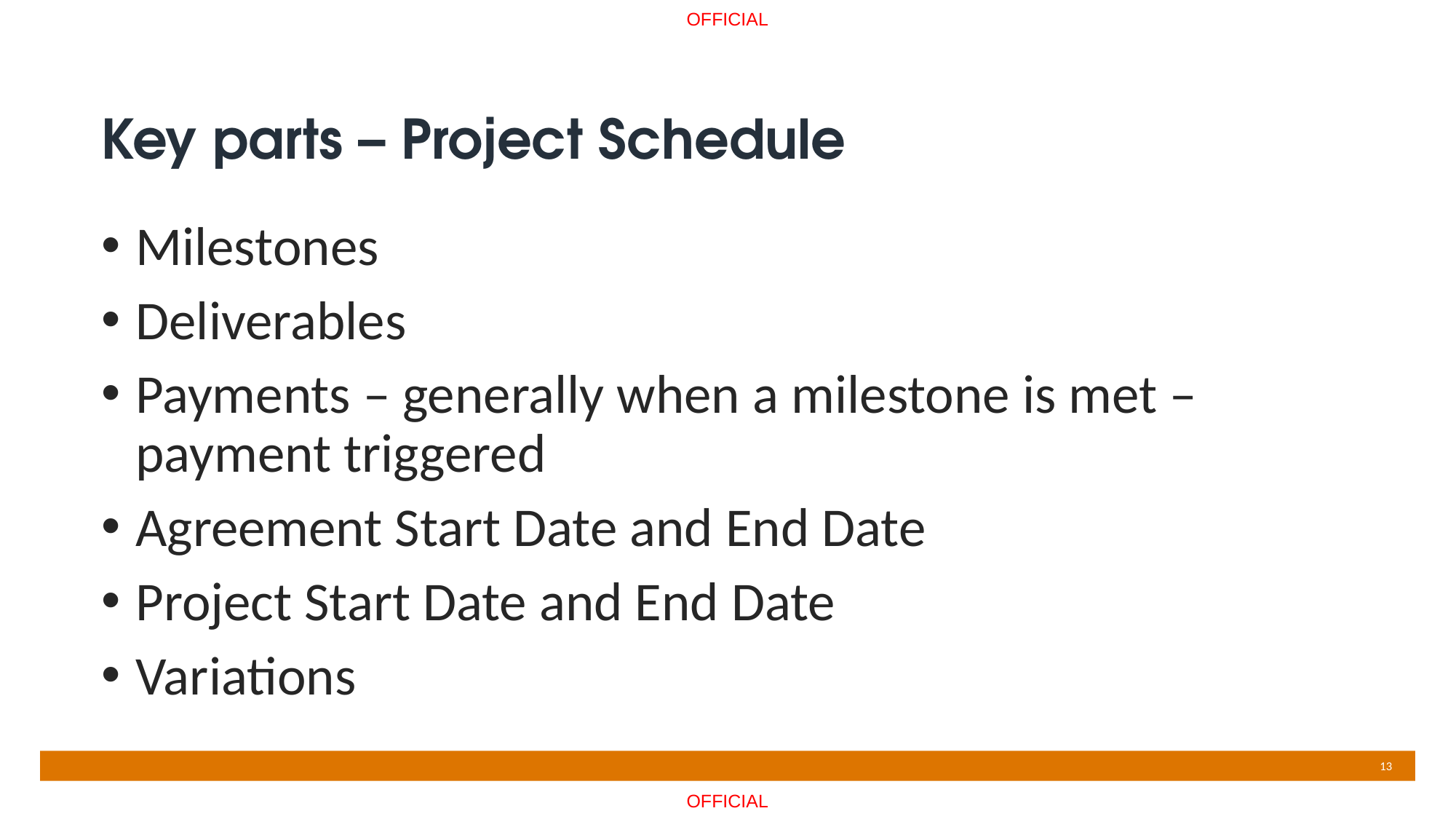

# Key parts – Project Schedule
Milestones
Deliverables
Payments – generally when a milestone is met –payment triggered
Agreement Start Date and End Date
Project Start Date and End Date
Variations

13